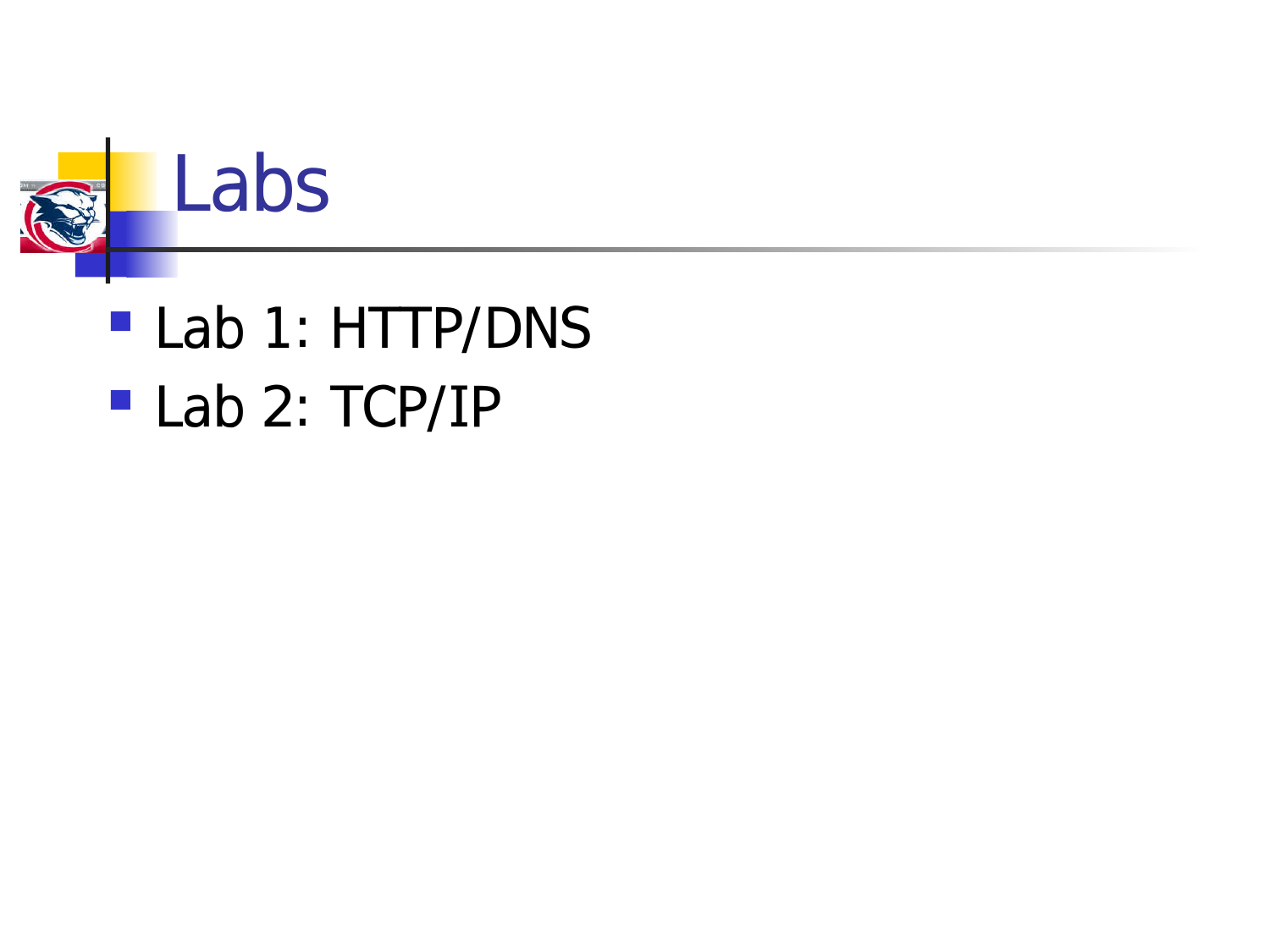

# Labs
Lab 1: HTTP/DNS
Lab 2: TCP/IP